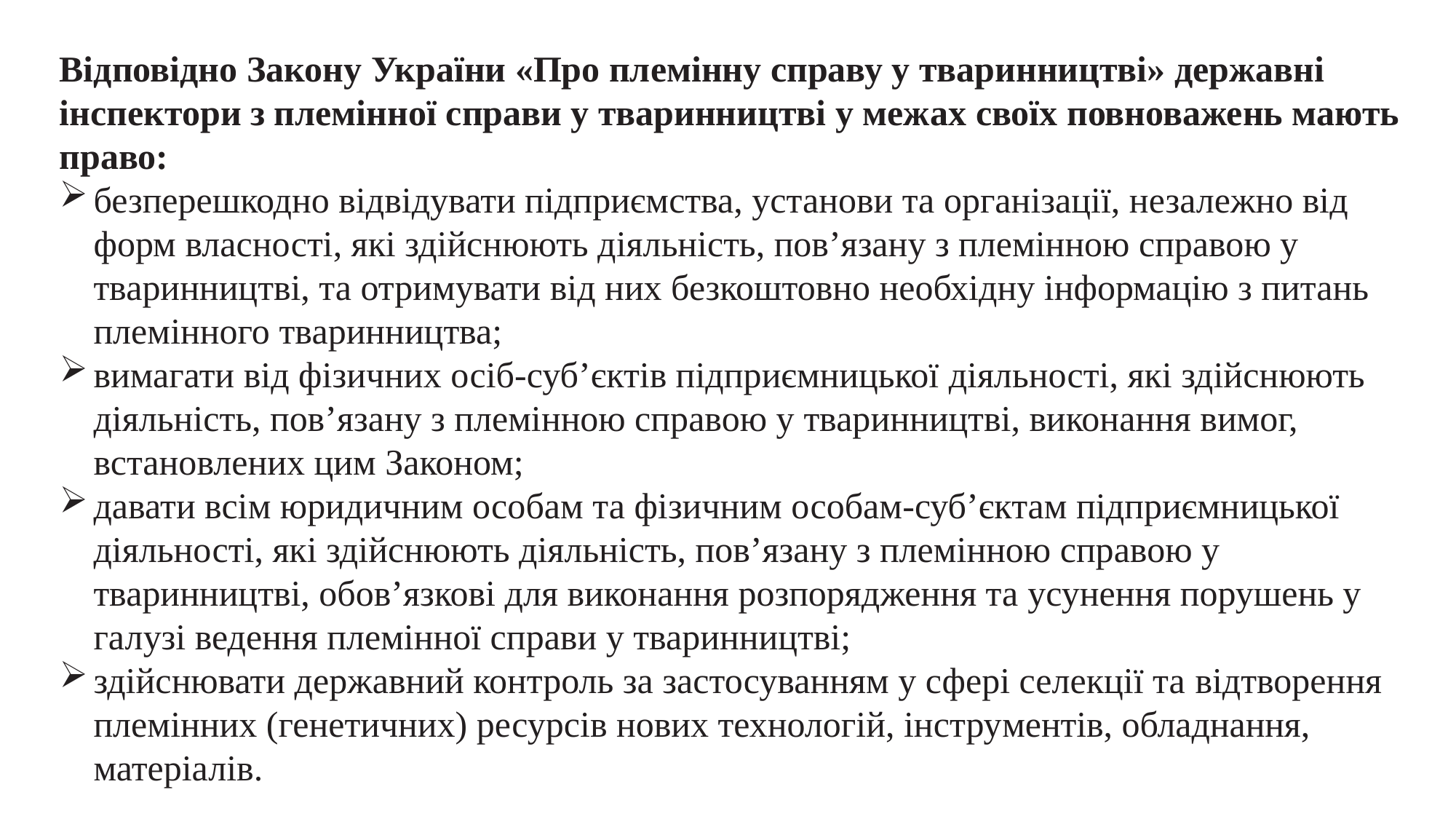

Відповідно Закону України «Про племінну справу у тваринництві» державні інспектори з племінної справи у тваринництві у межах своїх повноважень мають право:
безперешкодно відвідувати підприємства, установи та організації, незалежно від форм власності, які здійснюють діяльність, пов’язану з племінною справою у тваринництві, та отримувати від них безкоштовно необхідну інформацію з питань племінного тваринництва;
вимагати від фізичних осіб-суб’єктів підприємницької діяльності, які здійснюють діяльність, пов’язану з племінною справою у тваринництві, виконання вимог, встановлених цим Законом;
давати всім юридичним особам та фізичним особам-суб’єктам підприємницької діяльності, які здійснюють діяльність, пов’язану з племінною справою у тваринництві, обов’язкові для виконання розпорядження та усунення порушень у галузі ведення племінної справи у тваринництві;
здійснювати державний контроль за застосуванням у сфері селекції та відтворення племінних (генетичних) ресурсів нових технологій, інструментів, обладнання, матеріалів.